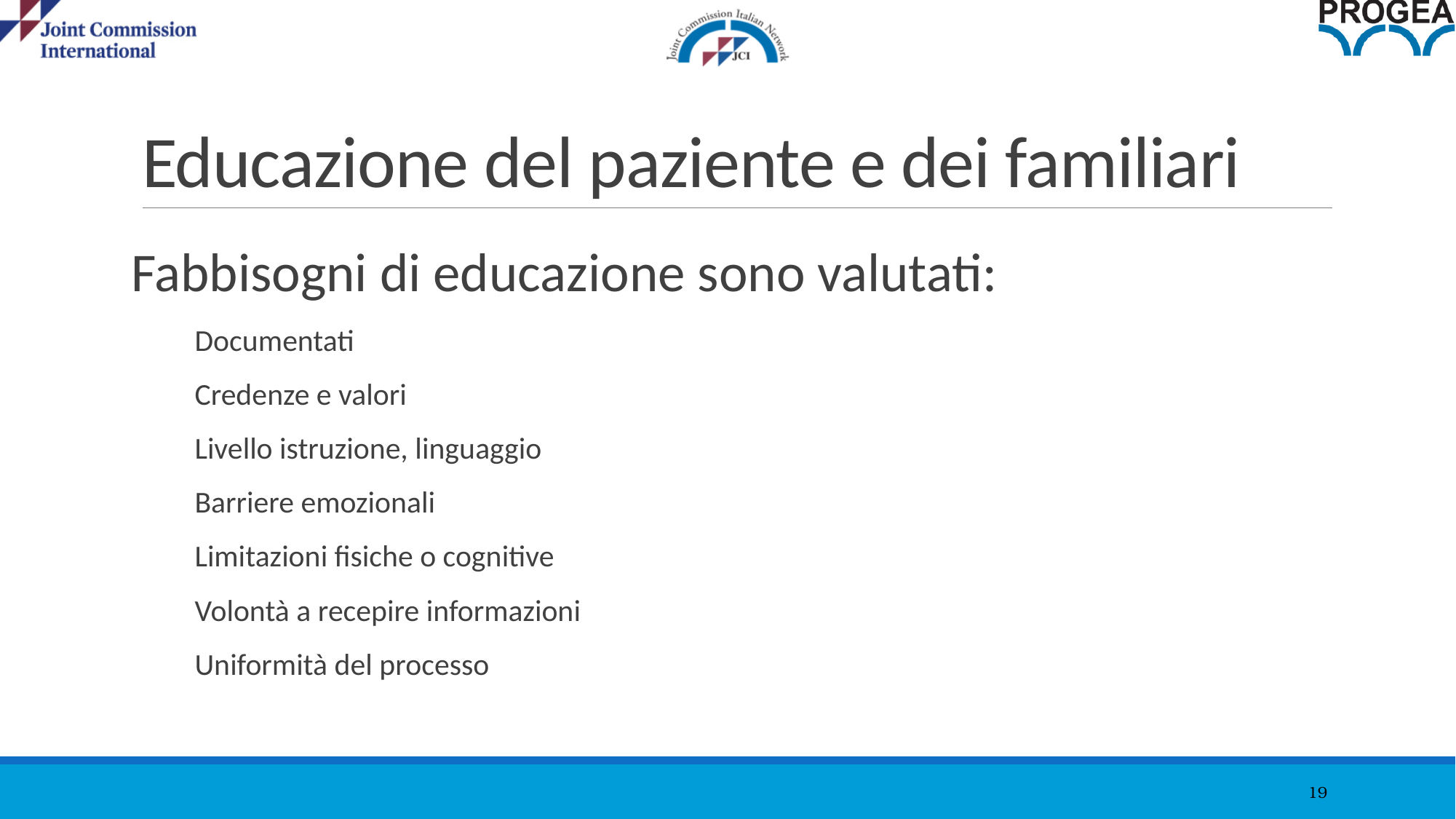

19
# Educazione del paziente e dei familiari
Fabbisogni di educazione sono valutati:
Documentati
Credenze e valori
Livello istruzione, linguaggio
Barriere emozionali
Limitazioni fisiche o cognitive
Volontà a recepire informazioni
Uniformità del processo